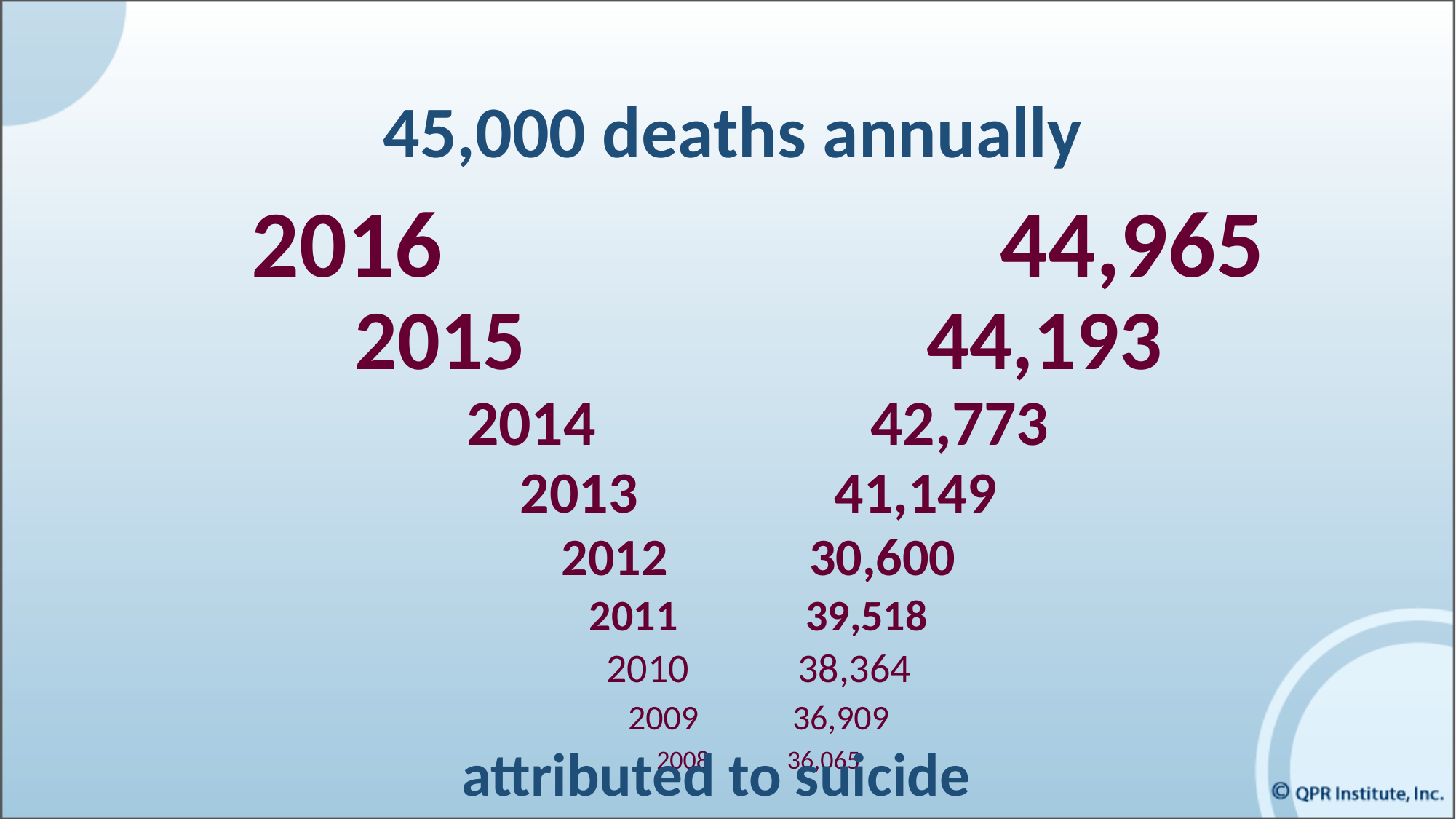

45,000 deaths annually
2016                          44,965
2015                     44,193
2014                   42,773
2013               41,149
2012            30,600
2011             39,518
2010            38,364
2009            36,909
2008             36,065
attributed to suicide